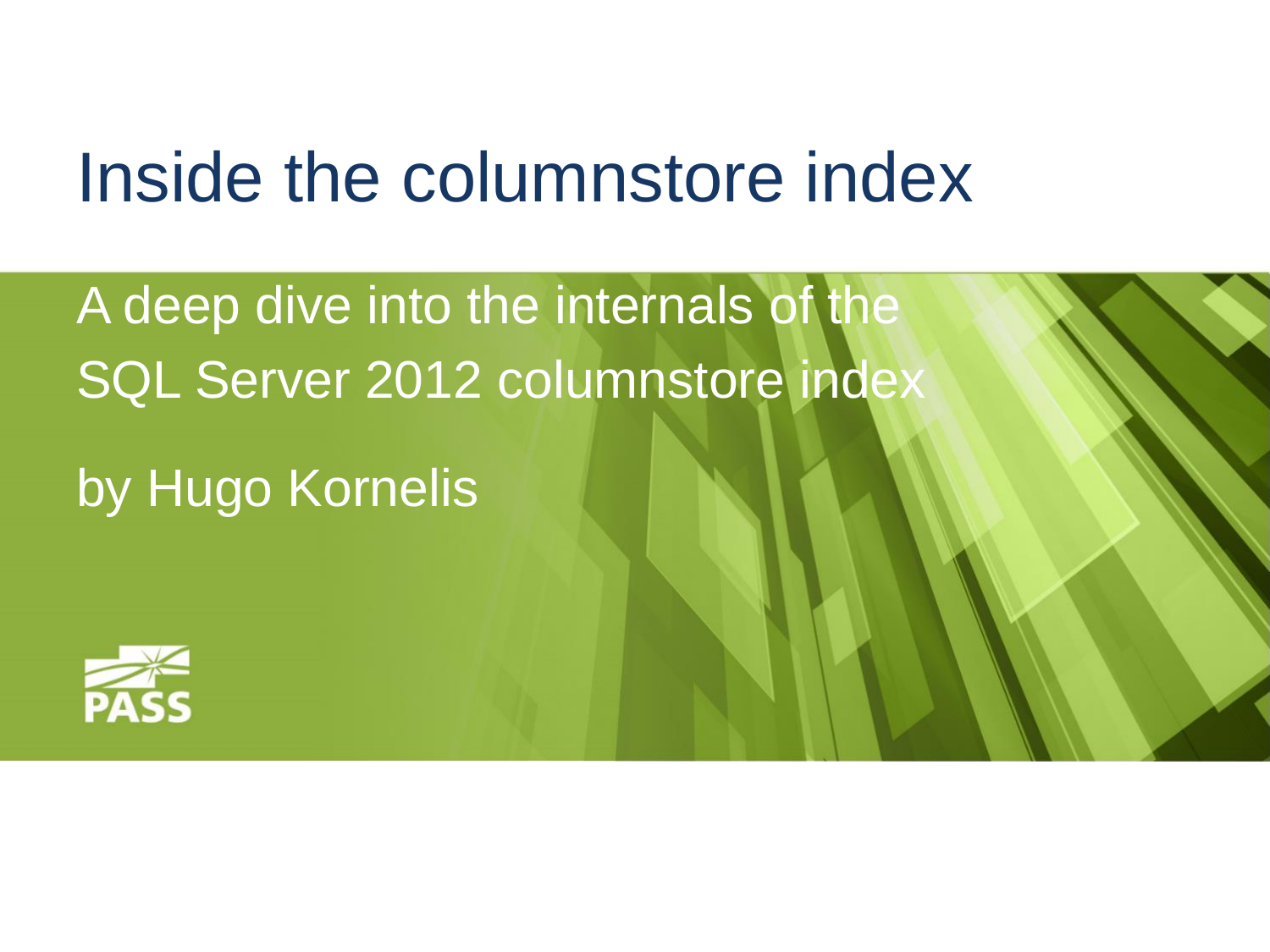

# Inside the columnstore index
A deep dive into the internals of the
SQL Server 2012 columnstore index

by Hugo Kornelis